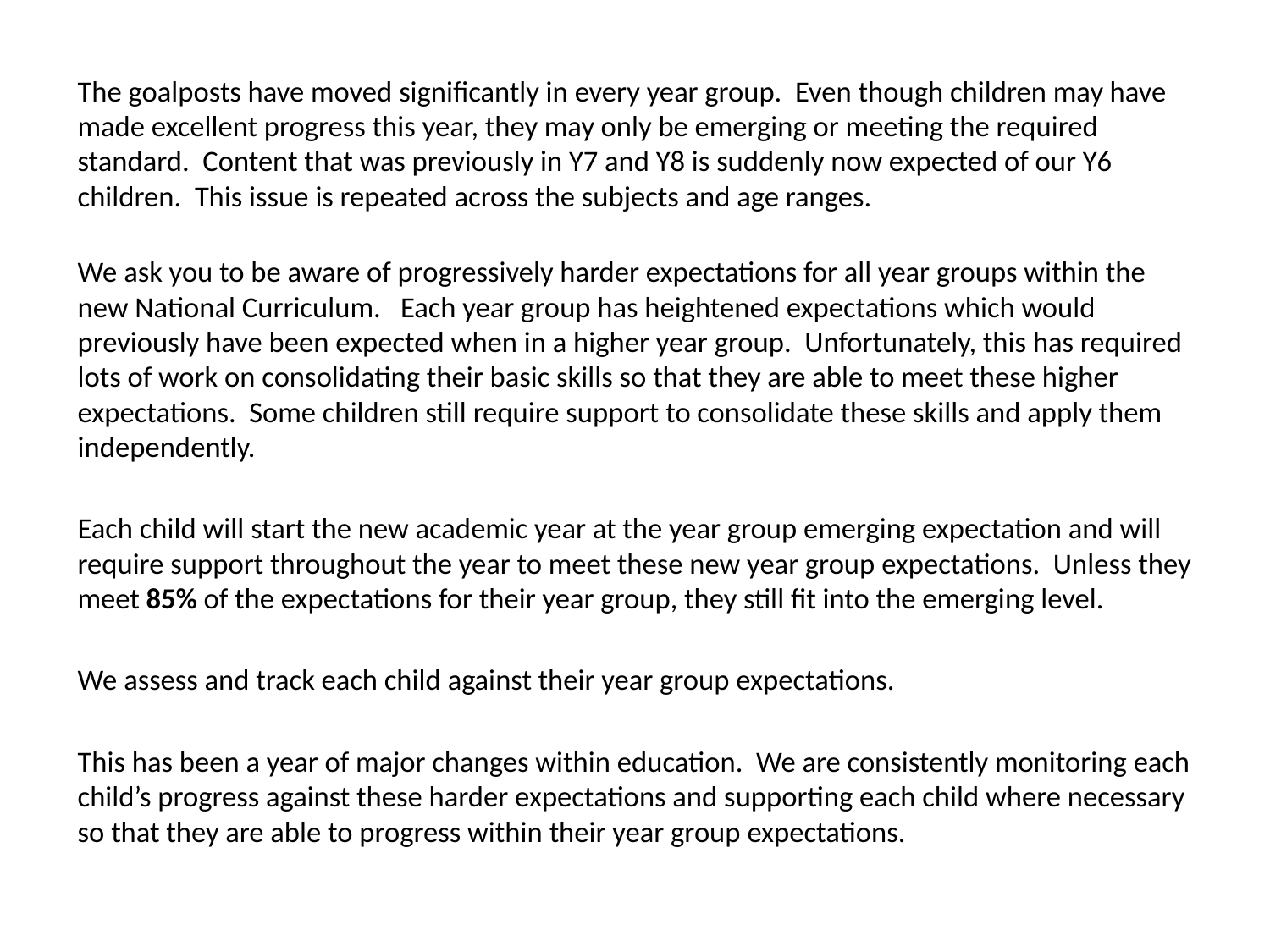

The goalposts have moved significantly in every year group.  Even though children may have made excellent progress this year, they may only be emerging or meeting the required standard.  Content that was previously in Y7 and Y8 is suddenly now expected of our Y6 children.  This issue is repeated across the subjects and age ranges.
We ask you to be aware of progressively harder expectations for all year groups within the new National Curriculum.   Each year group has heightened expectations which would previously have been expected when in a higher year group.  Unfortunately, this has required lots of work on consolidating their basic skills so that they are able to meet these higher expectations.  Some children still require support to consolidate these skills and apply them independently.

Each child will start the new academic year at the year group emerging expectation and will require support throughout the year to meet these new year group expectations.  Unless they meet 85% of the expectations for their year group, they still fit into the emerging level.

We assess and track each child against their year group expectations.

This has been a year of major changes within education.  We are consistently monitoring each child’s progress against these harder expectations and supporting each child where necessary so that they are able to progress within their year group expectations.